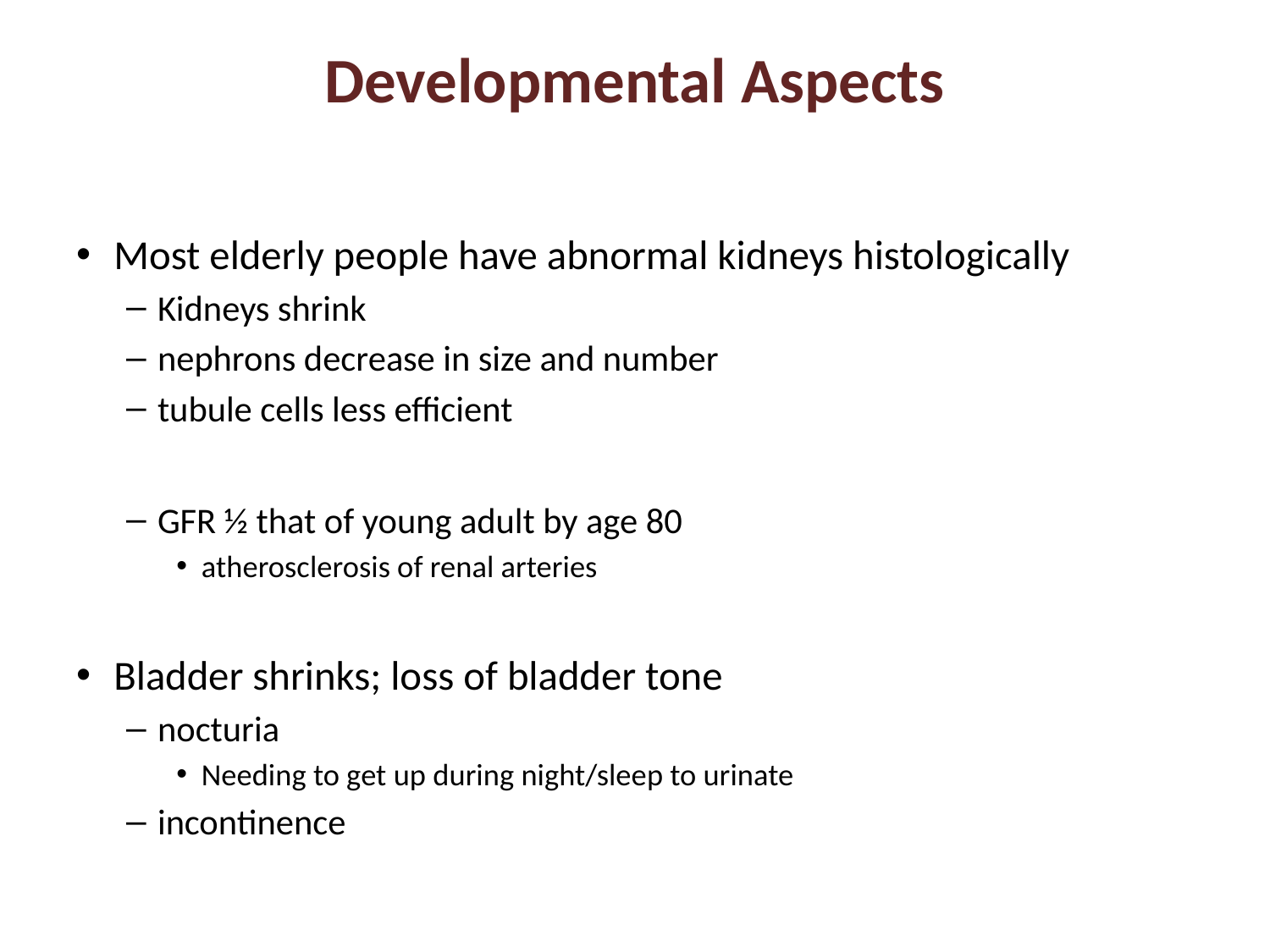

# Developmental Aspects
Most elderly people have abnormal kidneys histologically
Kidneys shrink
nephrons decrease in size and number
tubule cells less efficient

GFR ½ that of young adult by age 80
atherosclerosis of renal arteries

Bladder shrinks; loss of bladder tone
nocturia
Needing to get up during night/sleep to urinate
incontinence